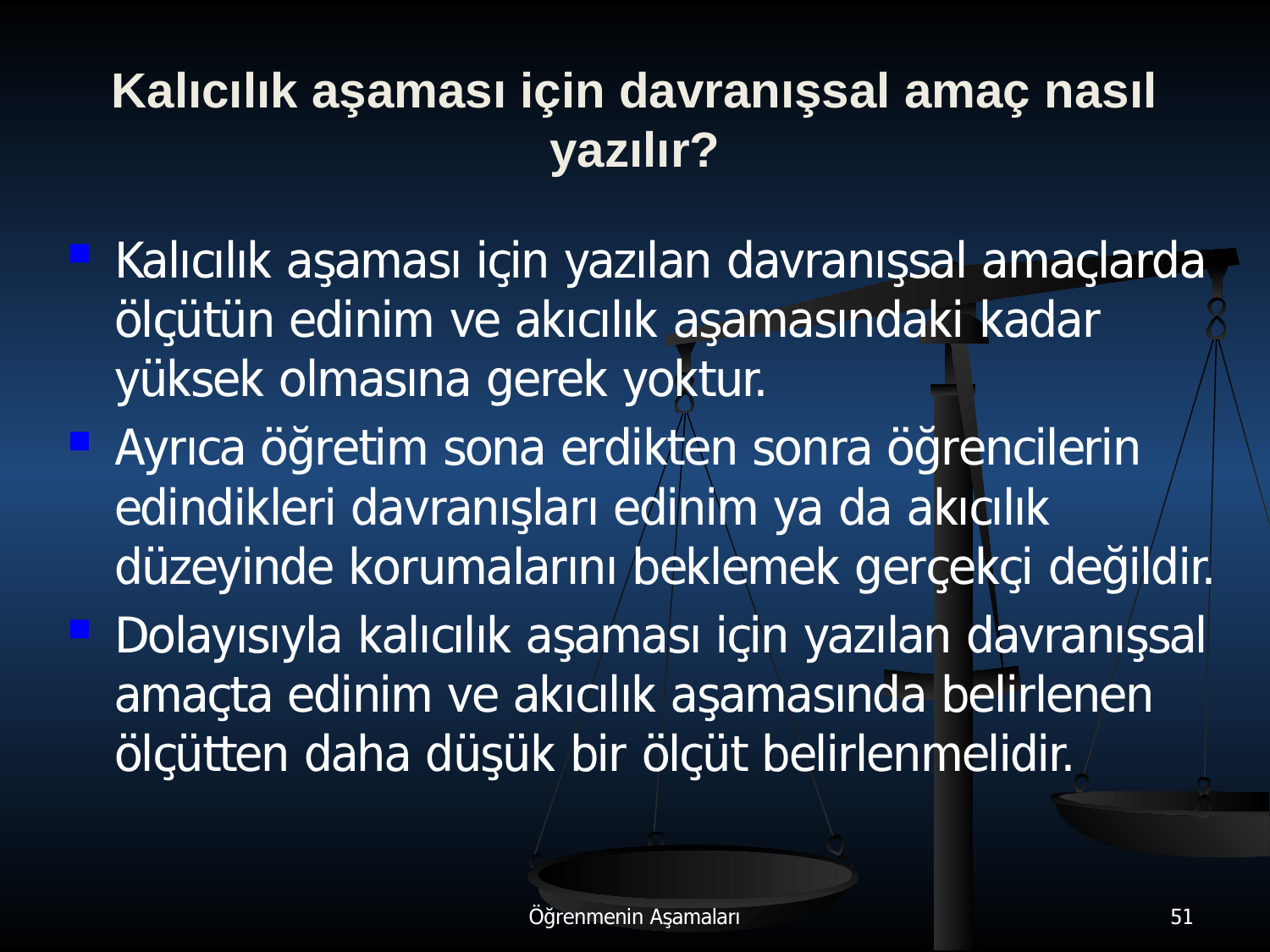

# Kalıcılık aşaması için davranışsal amaç nasıl yazılır?
Kalıcılık aşaması için yazılan davranışsal amaçlarda ölçütün edinim ve akıcılık aşamasındaki kadar yüksek olmasına gerek yoktur.
Ayrıca öğretim sona erdikten sonra öğrencilerin edindikleri davranışları edinim ya da akıcılık düzeyinde korumalarını beklemek gerçekçi değildir.
Dolayısıyla kalıcılık aşaması için yazılan davranışsal amaçta edinim ve akıcılık aşamasında belirlenen ölçütten daha düşük bir ölçüt belirlenmelidir.

Öğrenmenin Aşamaları
51